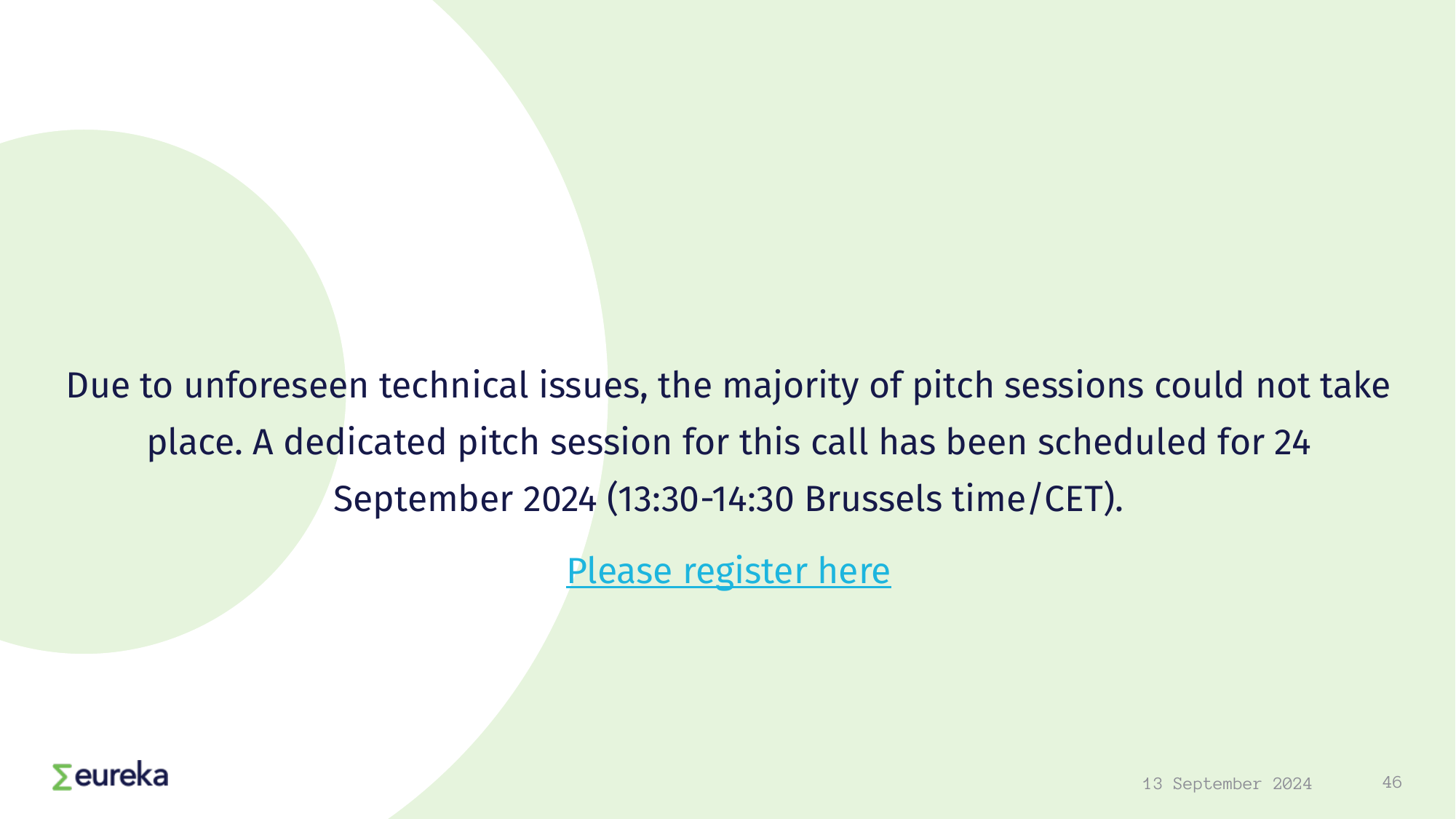

Due to unforeseen technical issues, the majority of pitch sessions could not take place. A dedicated pitch session for this call has been scheduled for 24 September 2024 (13:30-14:30 Brussels time/CET).
Please register here
46
13 September 2024